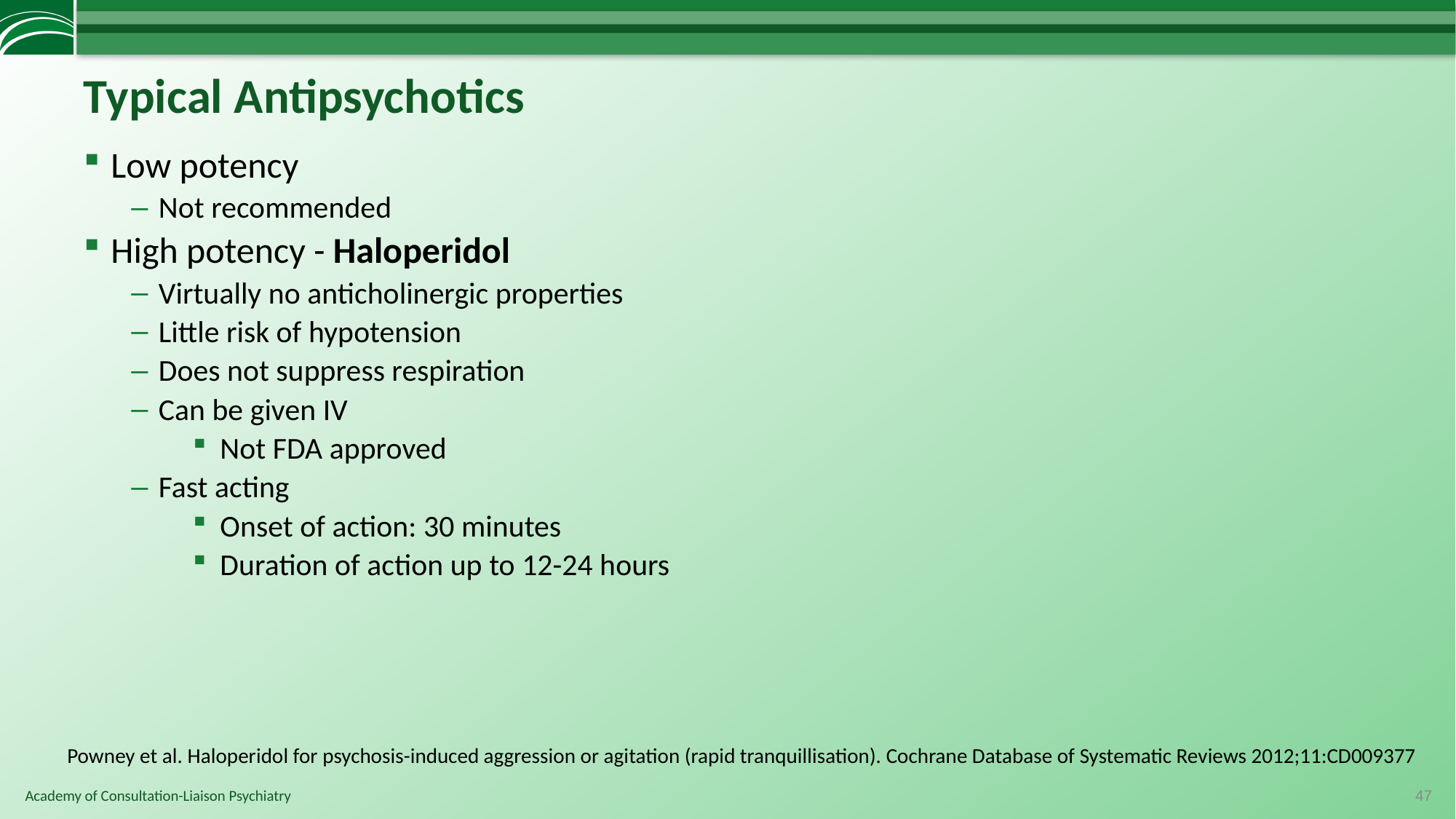

# Typical Antipsychotics
Low potency
Not recommended
High potency - Haloperidol
Virtually no anticholinergic properties
Little risk of hypotension
Does not suppress respiration
Can be given IV
Not FDA approved
Fast acting
Onset of action: 30 minutes
Duration of action up to 12-24 hours
Powney et al. Haloperidol for psychosis-induced aggression or agitation (rapid tranquillisation). Cochrane Database of Systematic Reviews 2012;11:CD009377
47